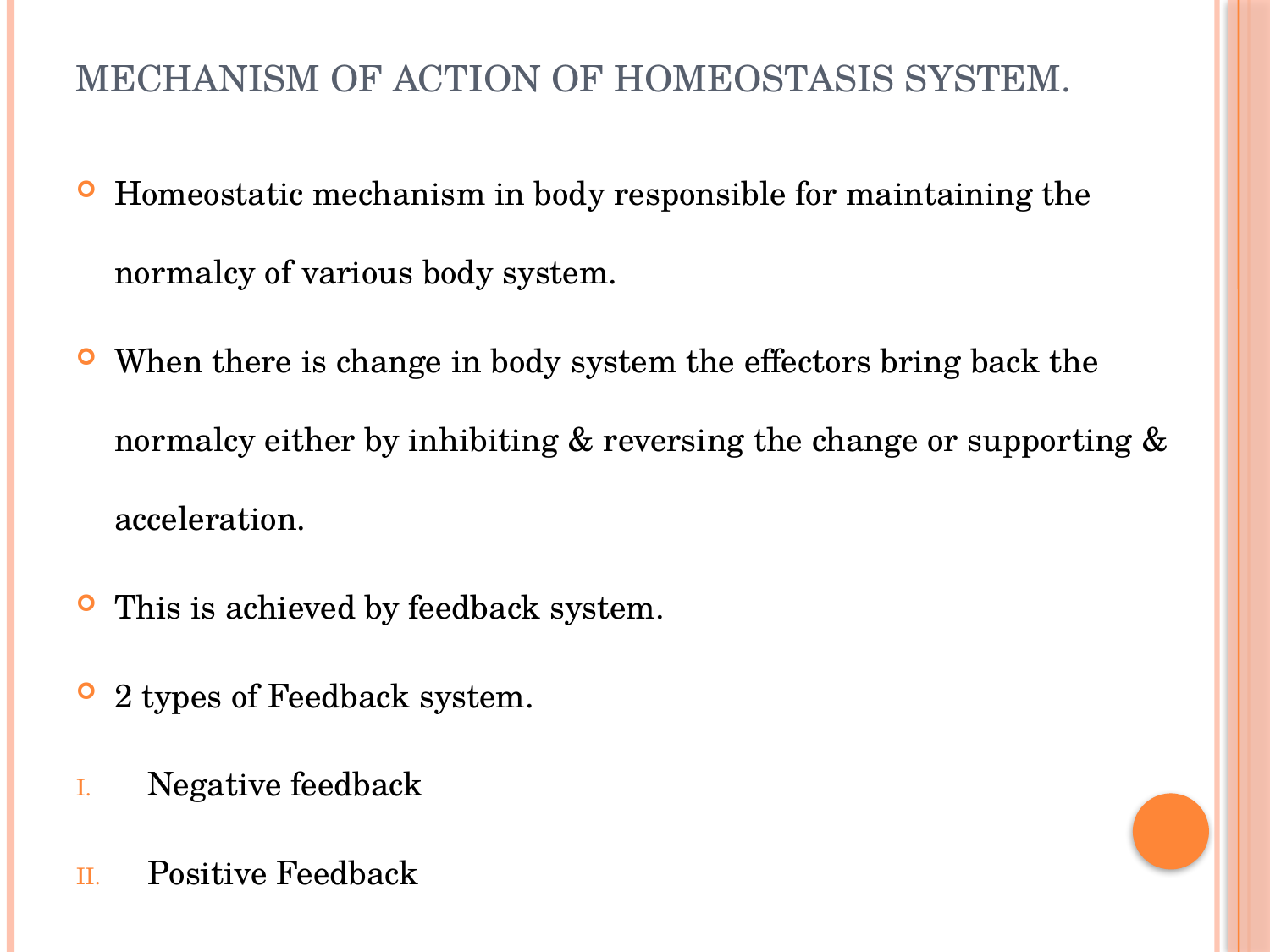

# Mechanism of action of homeostasis system.
Homeostatic mechanism in body responsible for maintaining the normalcy of various body system.
When there is change in body system the effectors bring back the normalcy either by inhibiting & reversing the change or supporting & acceleration.
This is achieved by feedback system.
2 types of Feedback system.
Negative feedback
Positive Feedback